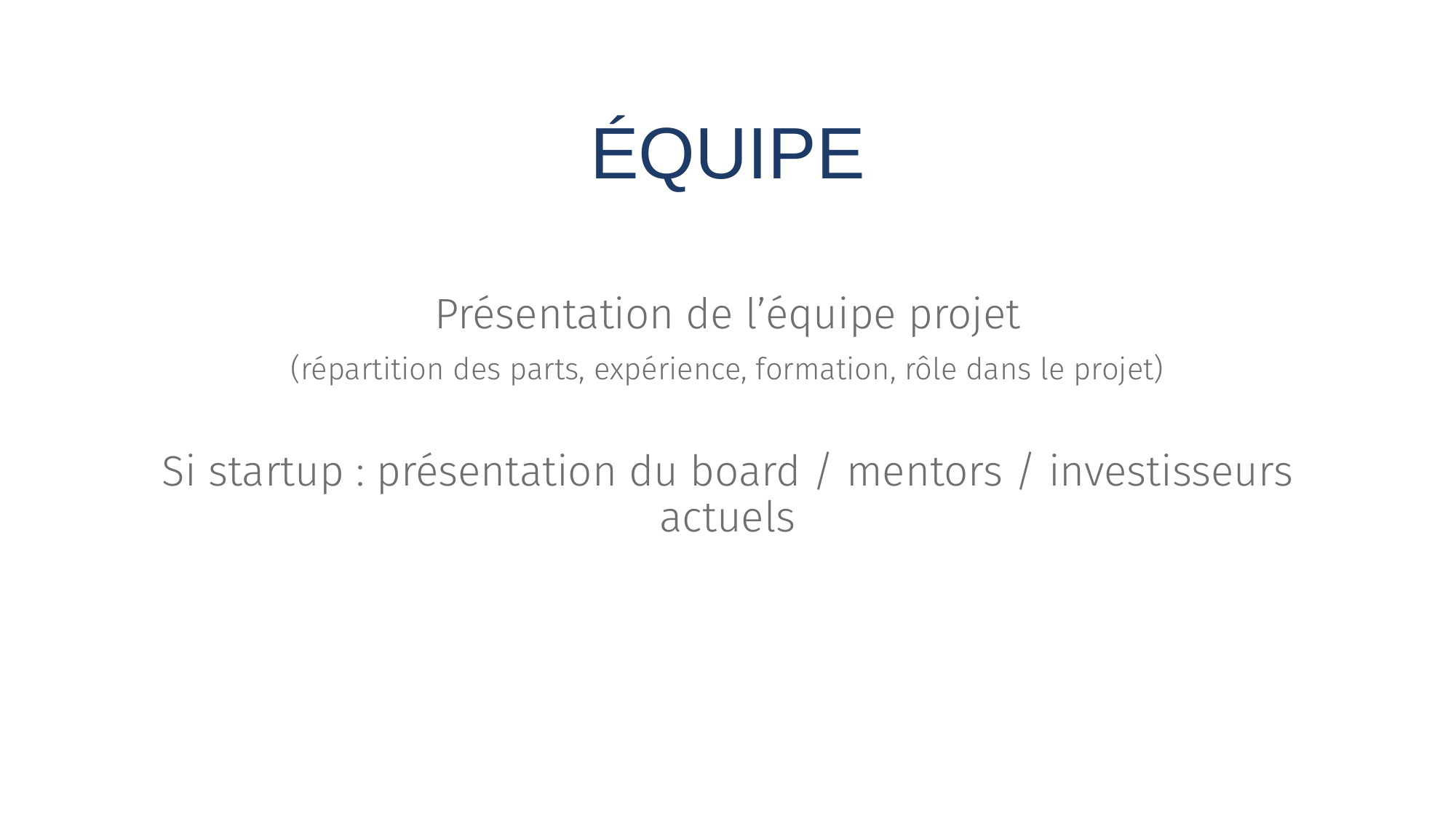

# équipe
Présentation de l’équipe projet
(répartition des parts, expérience, formation, rôle dans le projet)

Si startup : présentation du board / mentors / investisseurs actuels